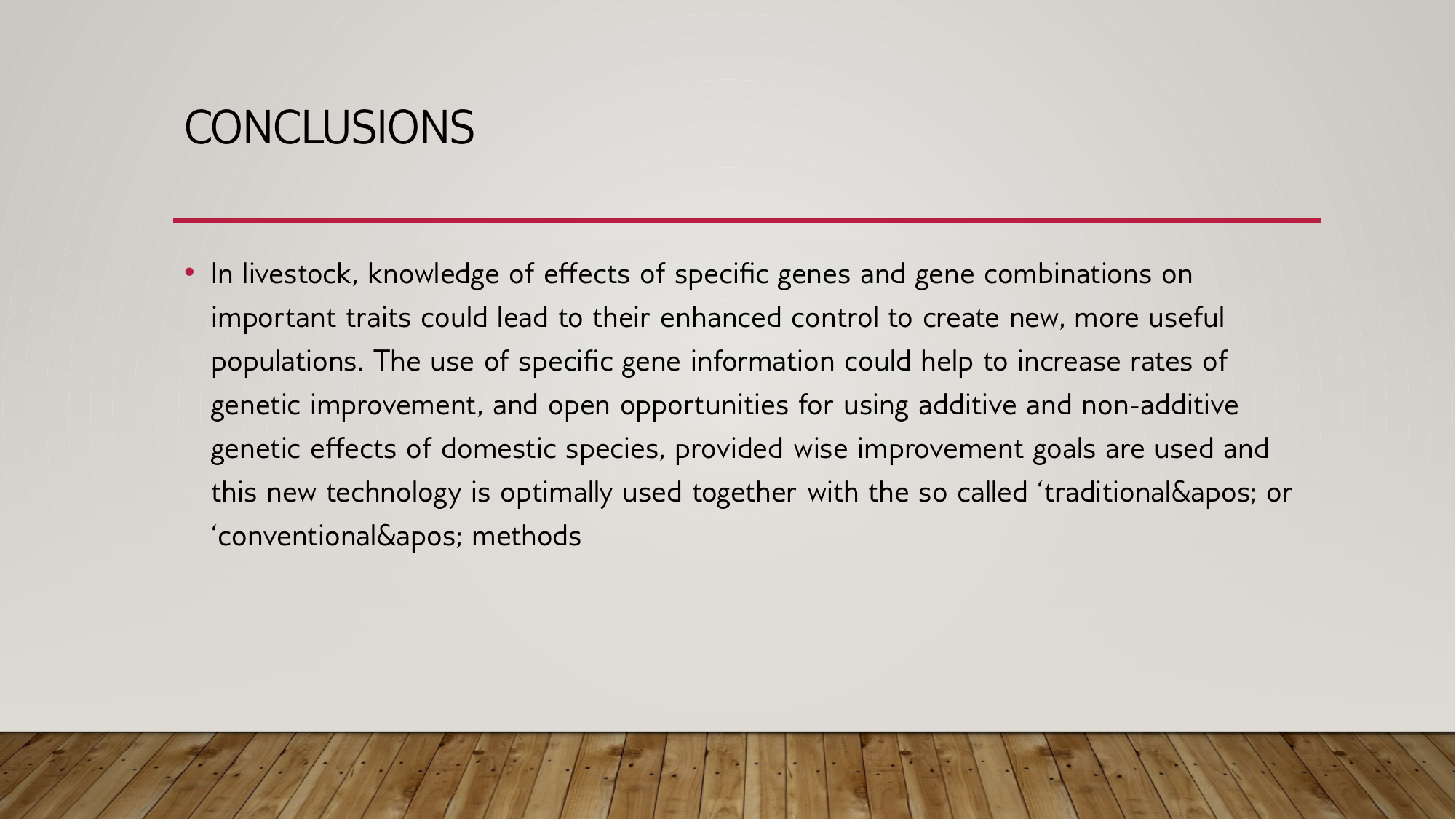

# Conclusions
In livestock, knowledge of effects of specific genes and gene combinations on important traits could lead to their enhanced control to create new, more useful populations. The use of specific gene information could help to increase rates of genetic improvement, and open opportunities for using additive and non-additive genetic effects of domestic species, provided wise improvement goals are used and this new technology is optimally used together with the so called ‘traditional&apos; or ‘conventional&apos; methods